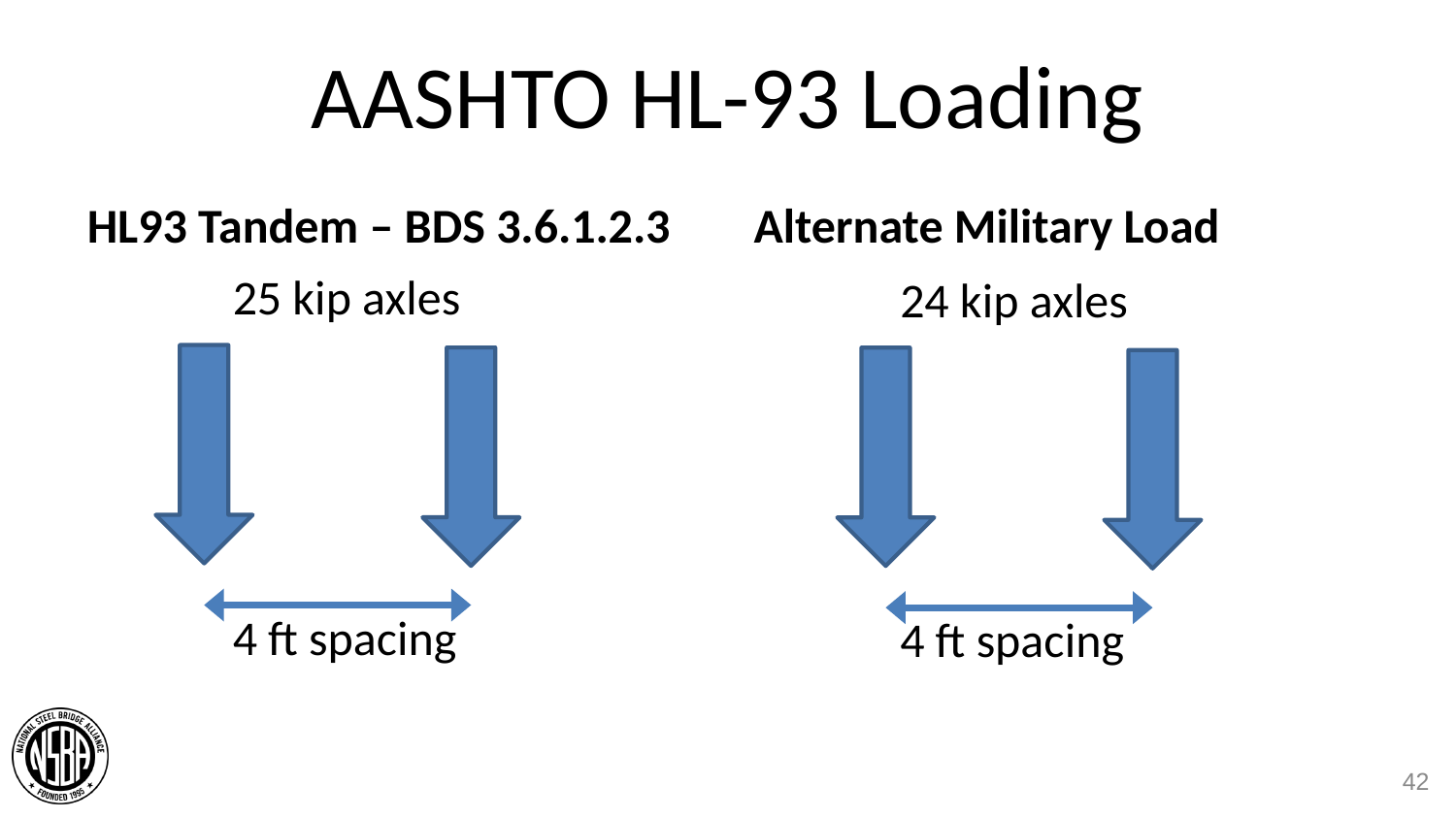

# AASHTO HL-93 Loading
HL93 Tandem – BDS 3.6.1.2.3
Alternate Military Load
	25 kip axles

	4 ft spacing

	24 kip axles

	4 ft spacing

42